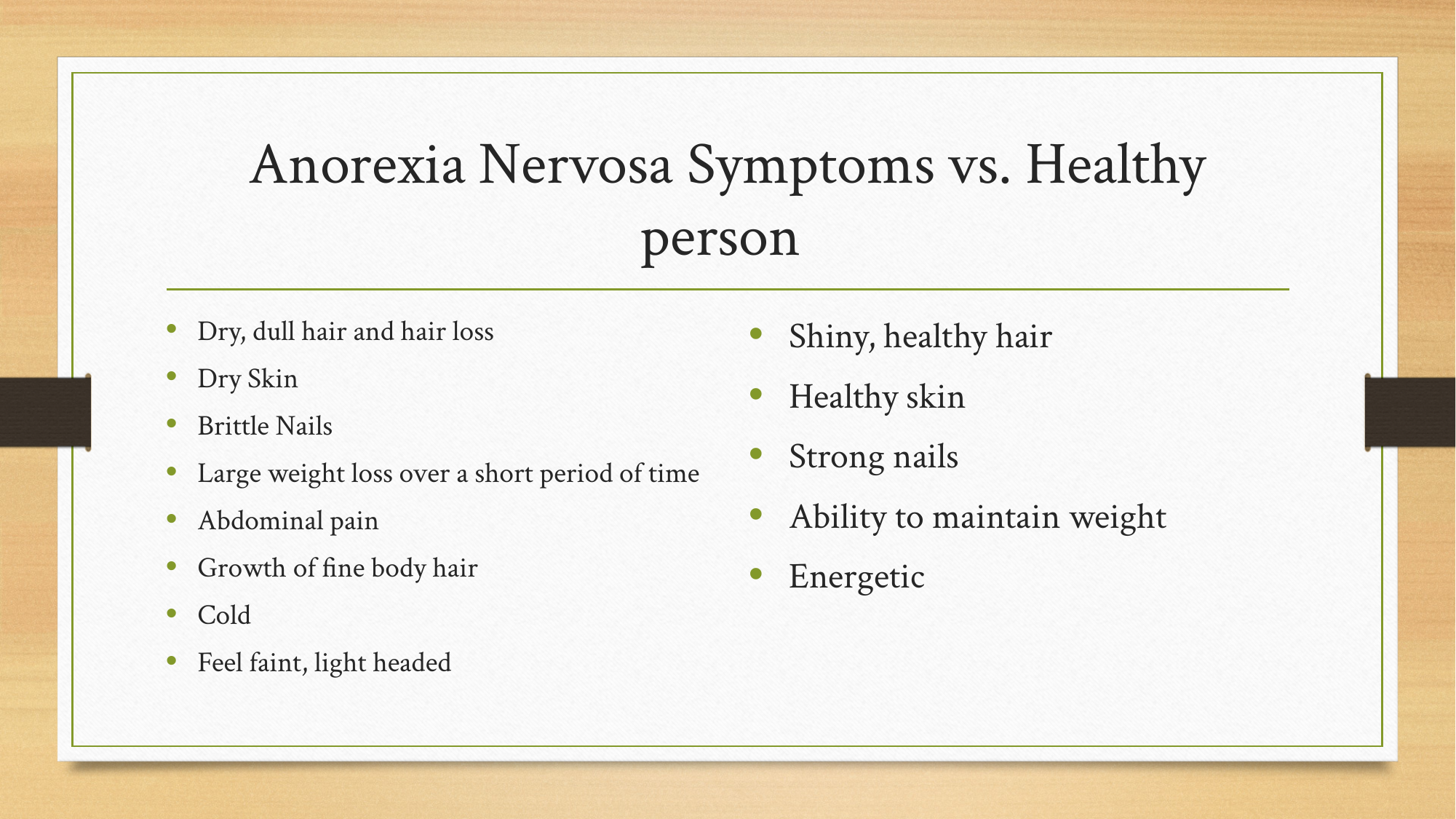

# Anorexia Nervosa Symptoms vs. Healthy person
Dry, dull hair and hair loss
Dry Skin
Brittle Nails
Large weight loss over a short period of time
Abdominal pain
Growth of fine body hair
Cold
Feel faint, light headed
Shiny, healthy hair
Healthy skin
Strong nails
Ability to maintain weight
Energetic